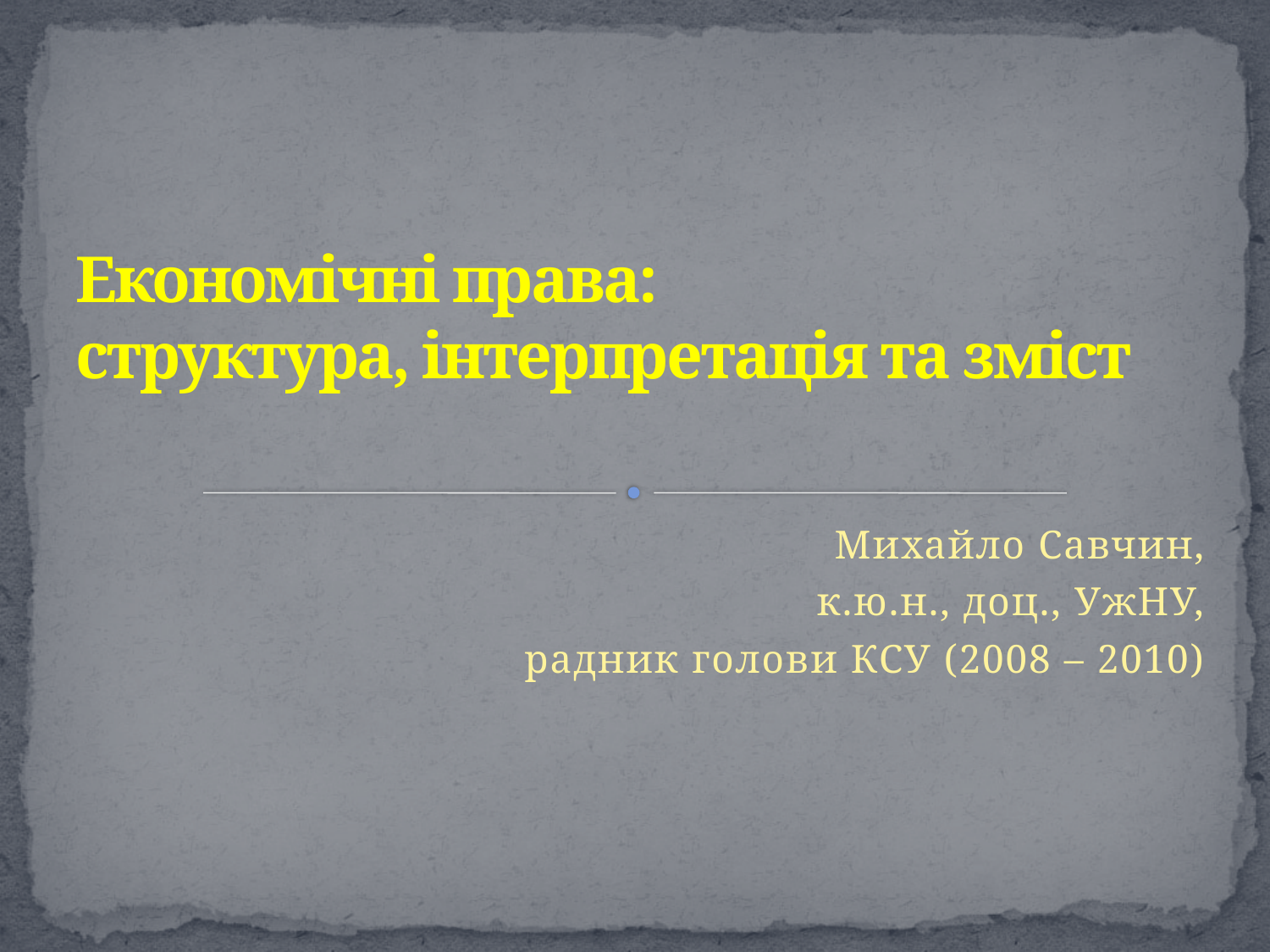

# Економічні права: структура, інтерпретація та зміст
Михайло Савчин,
к.ю.н., доц., УжНУ,
радник голови КСУ (2008 – 2010)